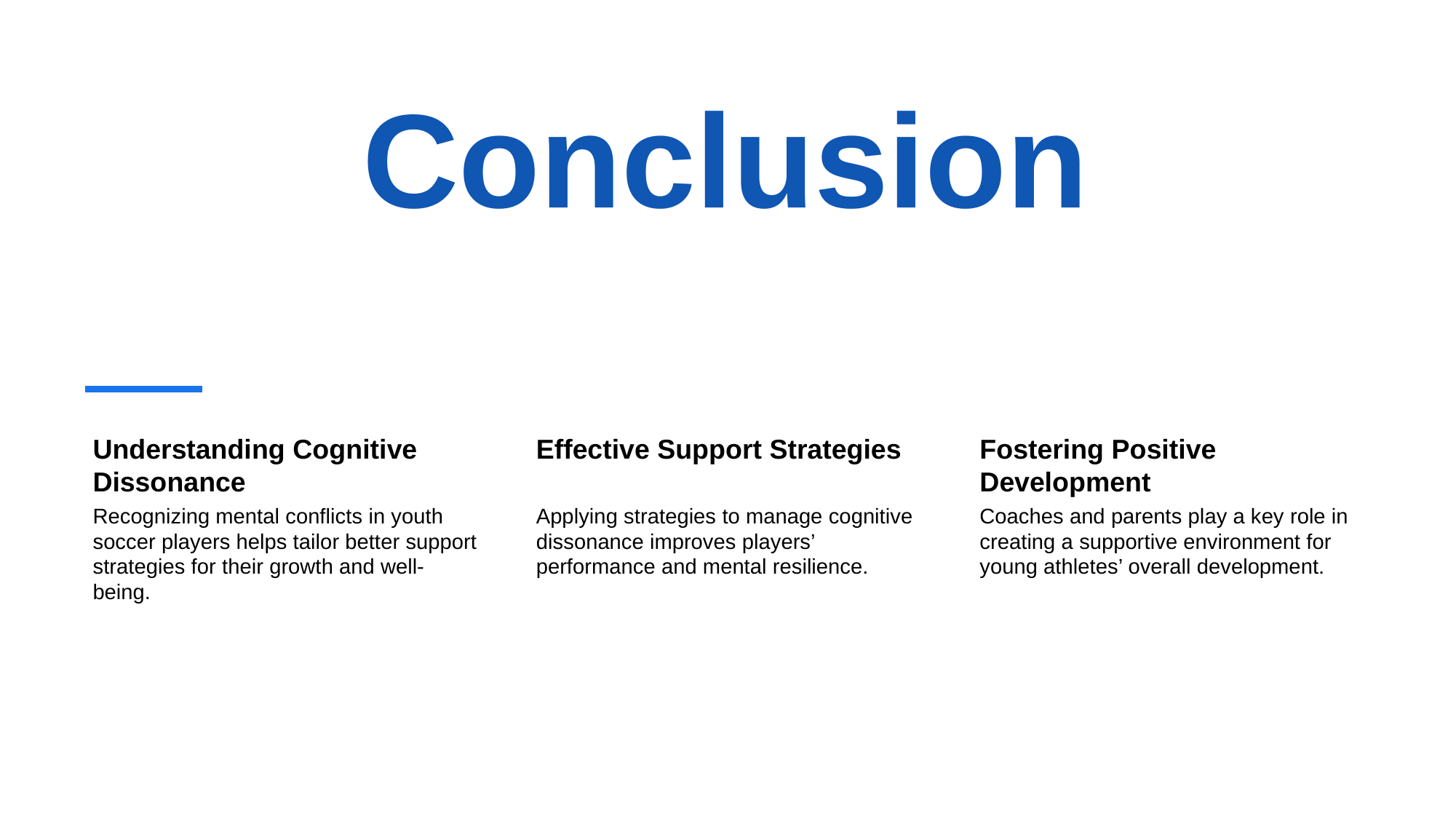

# Conclusion
Understanding Cognitive Dissonance
Recognizing mental conflicts in youth soccer players helps tailor better support strategies for their growth and well-being.
Effective Support Strategies
Applying strategies to manage cognitive dissonance improves players’ performance and mental resilience.
Fostering Positive Development
Coaches and parents play a key role in creating a supportive environment for young athletes’ overall development.